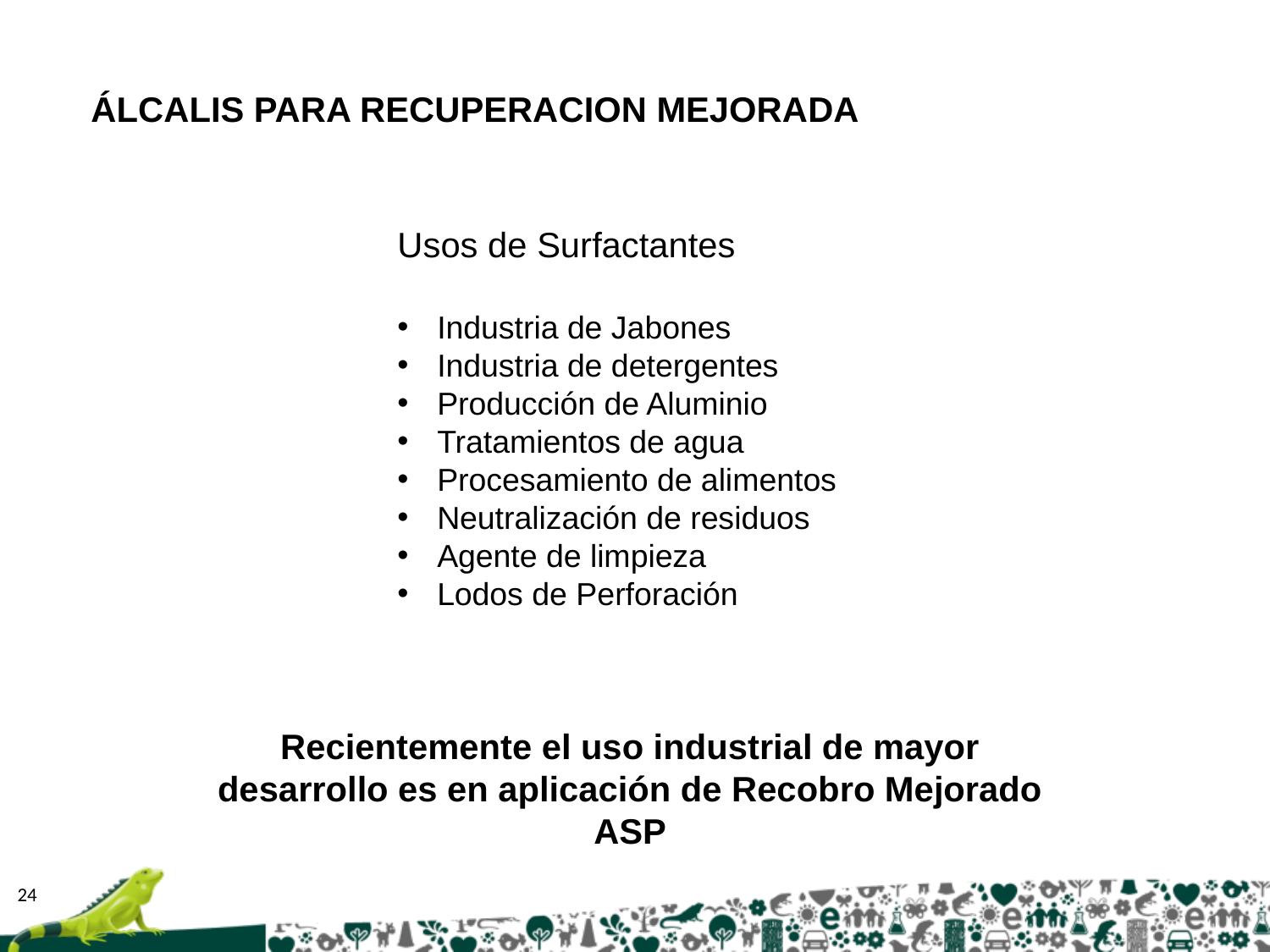

ÁLCALIS PARA RECUPERACION MEJORADA
Usos de Surfactantes

Industria de Jabones
Industria de detergentes
Producción de Aluminio
Tratamientos de agua
Procesamiento de alimentos
Neutralización de residuos
Agente de limpieza
Lodos de Perforación
Recientemente el uso industrial de mayor desarrollo es en aplicación de Recobro Mejorado ASP
24